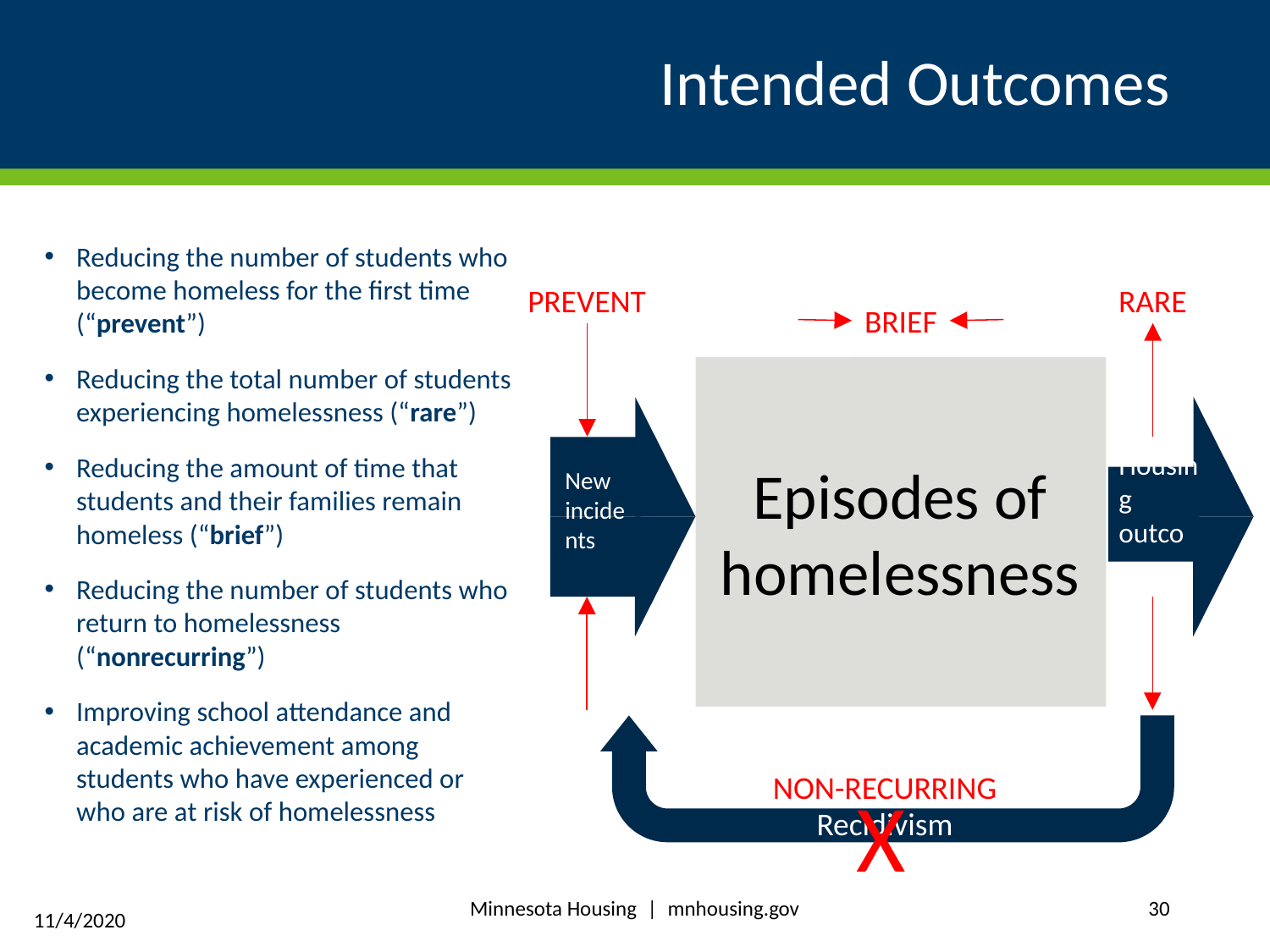

# Intended Outcomes
Reducing the number of students who become homeless for the first time (“prevent”)
Reducing the total number of students experiencing homelessness (“rare”)
Reducing the amount of time that students and their families remain homeless (“brief”)
Reducing the number of students who return to homelessness (“nonrecurring”)
Improving school attendance and academic achievement among students who have experienced or who are at risk of homelessness
PREVENT
RARE
BRIEF
Episodes of
homelessness

New
incidents

Housing outcomes

NON-RECURRING
X
Recidivism
30
Minnesota Housing | mnhousing.gov
11/4/2020